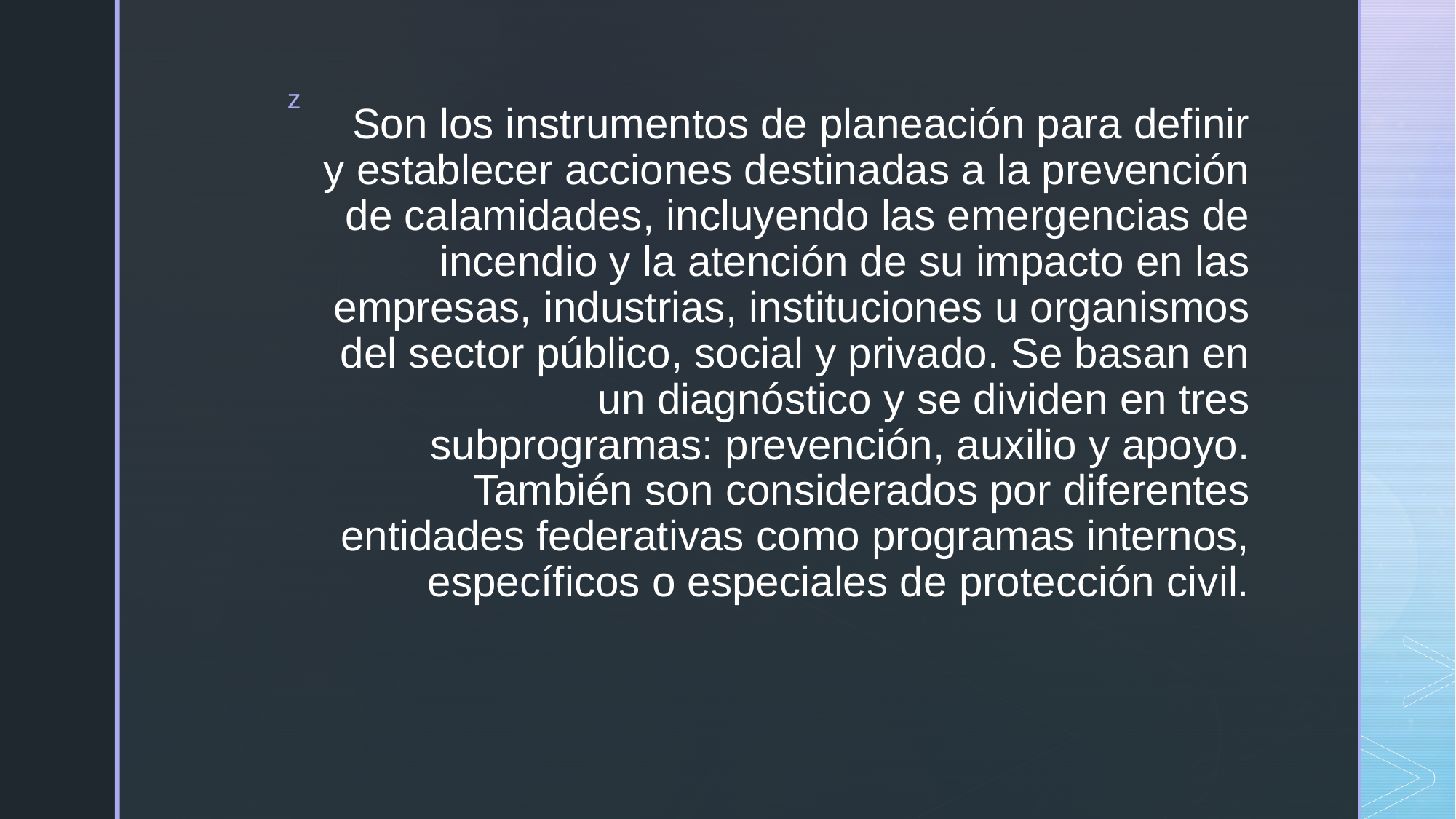

# Son los instrumentos de planeación para definir y establecer acciones destinadas a la prevención de calamidades, incluyendo las emergencias de incendio y la atención de su impacto en las empresas, industrias, instituciones u organismos del sector público, social y privado. Se basan en un diagnóstico y se dividen en tres subprogramas: prevención, auxilio y apoyo. También son considerados por diferentes entidades federativas como programas internos, específicos o especiales de protección civil.